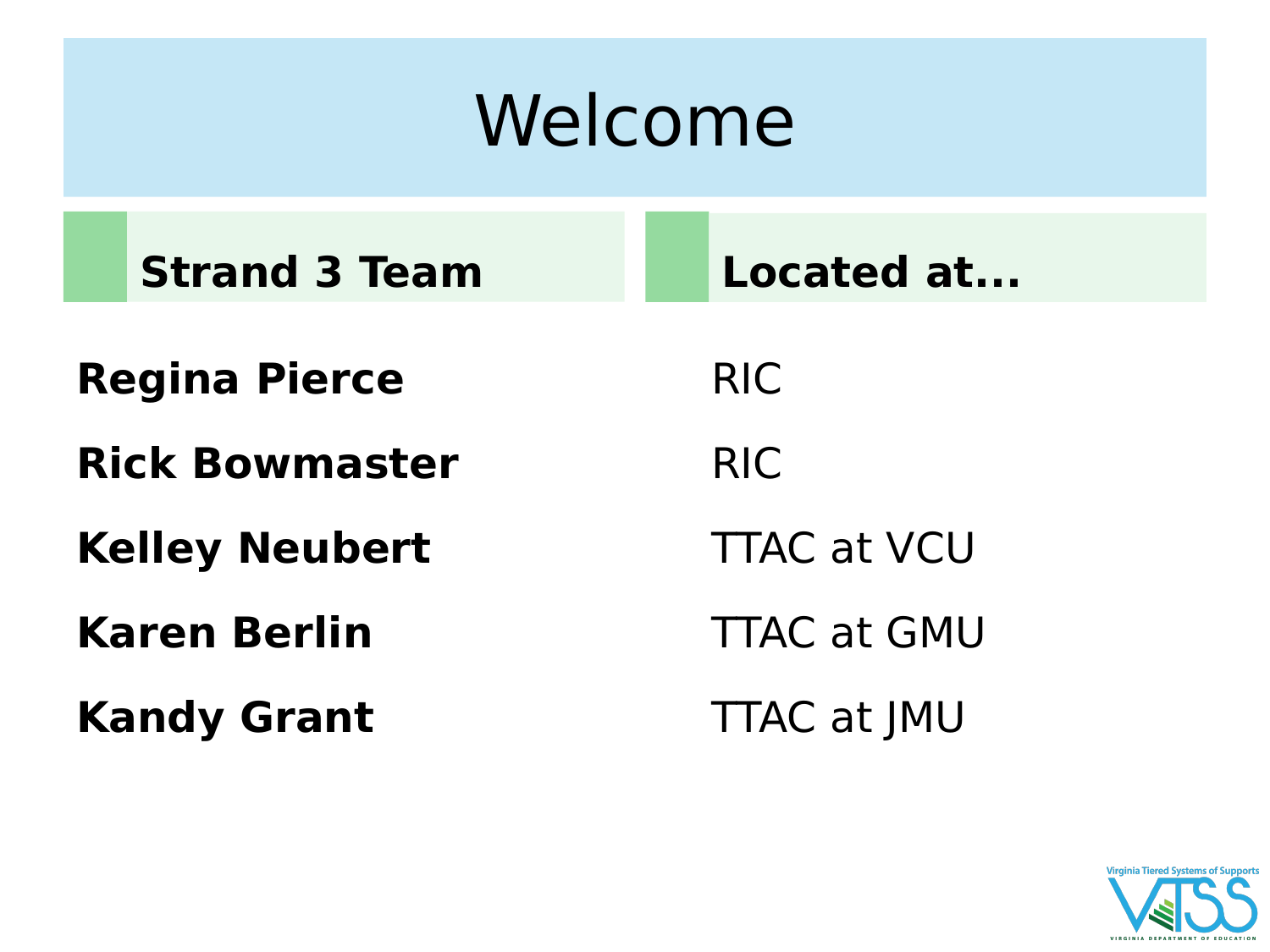

# Welcome
Strand 3 Team
Located at...
Regina Pierce			RIC
Rick Bowmaster		RIC
Kelley Neubert			TTAC at VCU
Karen Berlin			TTAC at GMU
Kandy Grant			TTAC at JMU